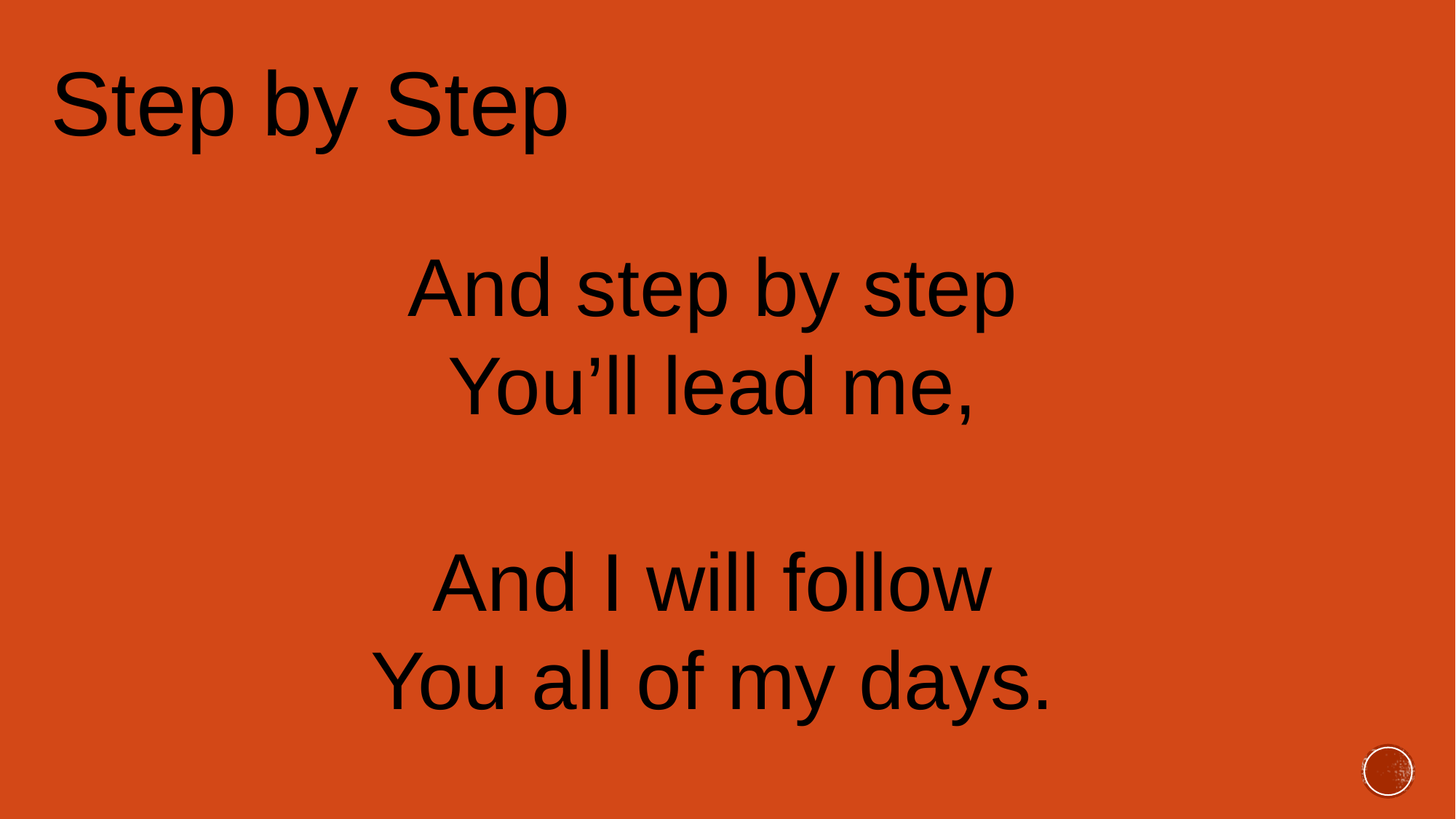

Step by Step

And step by step
You’ll lead me,

And I will follow
You all of my days.